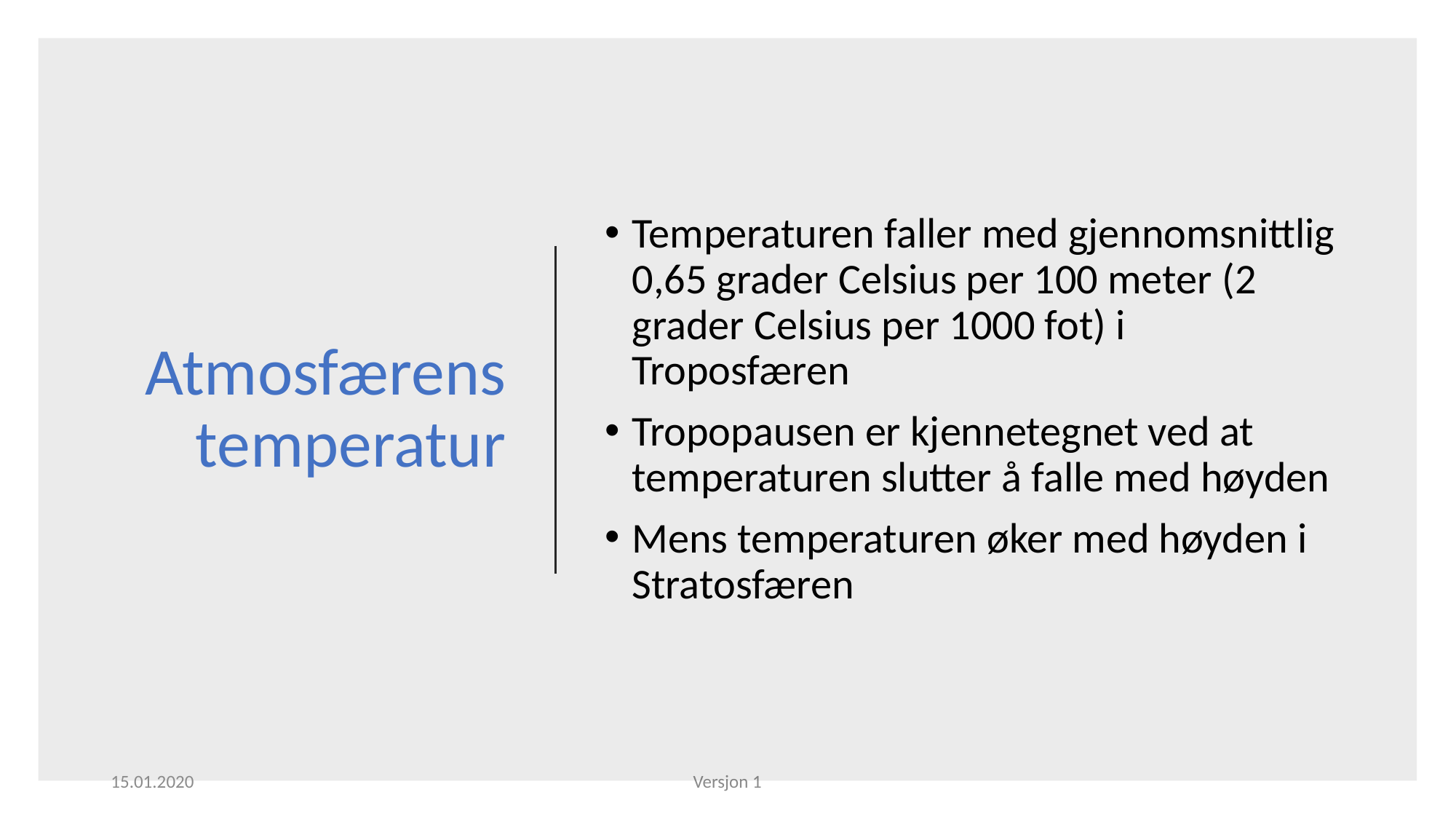

# Atmosfærens temperatur
Temperaturen faller med gjennomsnittlig 0,65 grader Celsius per 100 meter (2 grader Celsius per 1000 fot) i Troposfæren
Tropopausen er kjennetegnet ved at temperaturen slutter å falle med høyden
Mens temperaturen øker med høyden i Stratosfæren
15.01.2020
Versjon 1